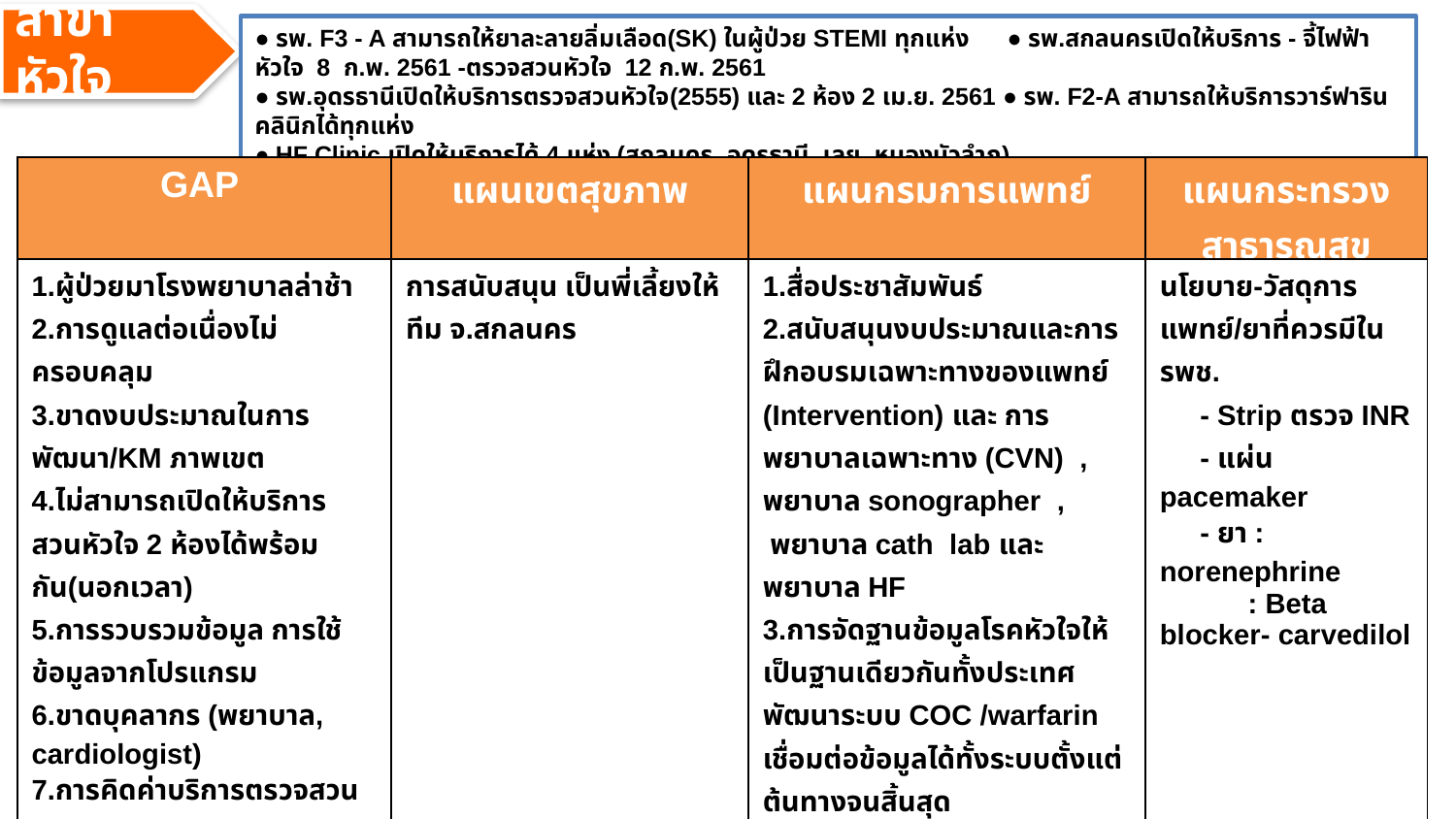

สาขา หัวใจ

● รพ. F3 - A สามารถให้ยาละลายลิ่มเลือด(SK) ในผู้ป่วย STEMI ทุกแห่ง      ● รพ.สกลนครเปิดให้บริการ - จี้ไฟฟ้าหัวใจ  8  ก.พ. 2561 -ตรวจสวนหัวใจ  12 ก.พ. 2561
● รพ.อุดรธานีเปิดให้บริการตรวจสวนหัวใจ(2555) และ 2 ห้อง 2 เม.ย. 2561 ● รพ. F2-A สามารถให้บริการวาร์ฟารินคลินิกได้ทุกแห่ง
● HF Clinic เปิดให้บริการได้ 4 แห่ง (สกลนคร, อุดรธานี, เลย, หนองบัวลำภู)
| GAP | แผนเขตสุขภาพ | แผนกรมการแพทย์ | แผนกระทรวงสาธารณสุข |
| --- | --- | --- | --- |
| 1.ผู้ป่วยมาโรงพยาบาลล่าช้า 2.การดูแลต่อเนื่องไม่ครอบคลุม 3.ขาดงบประมาณในการพัฒนา/KM ภาพเขต 4.ไม่สามารถเปิดให้บริการสวนหัวใจ 2 ห้องได้พร้อมกัน(นอกเวลา) 5.การรวบรวมข้อมูล การใช้ข้อมูลจากโปรแกรม 6.ขาดบุคลากร (พยาบาล, cardiologist) 7.การคิดค่าบริการตรวจสวนหัวใจ (รพ.สกลนคร) 8.Intern ช่วย round ward cardio (รพ.สกลนคร) | การสนับสนุน เป็นพี่เลี้ยงให้ทีม จ.สกลนคร | 1.สื่อประชาสัมพันธ์ 2.สนับสนุนงบประมาณและการฝึกอบรมเฉพาะทางของแพทย์ (Intervention) และ การพยาบาลเฉพาะทาง (CVN) , พยาบาล sonographer , พยาบาล cath lab และ พยาบาล HF 3.การจัดฐานข้อมูลโรคหัวใจให้เป็นฐานเดียวกันทั้งประเทศพัฒนาระบบ COC /warfarin เชื่อมต่อข้อมูลได้ทั้งระบบตั้งแต่ต้นทางจนสิ้นสุด 4.การใช้ยา tenecteplase 5.ผู้เชี่ยวชาญจากส่วนกลางมานิเทศ/ตรวจราชการ เพื่อนำปัญหา/ข้อเสนอแนะสู่การแก้ไข/ให้การสนับสนุนอย่างจริงจัง | นโยบาย-วัสดุการแพทย์/ยาที่ควรมีใน รพช. - Strip ตรวจ INR - แผ่น pacemaker - ยา : norenephrine : Beta blocker- carvedilol |